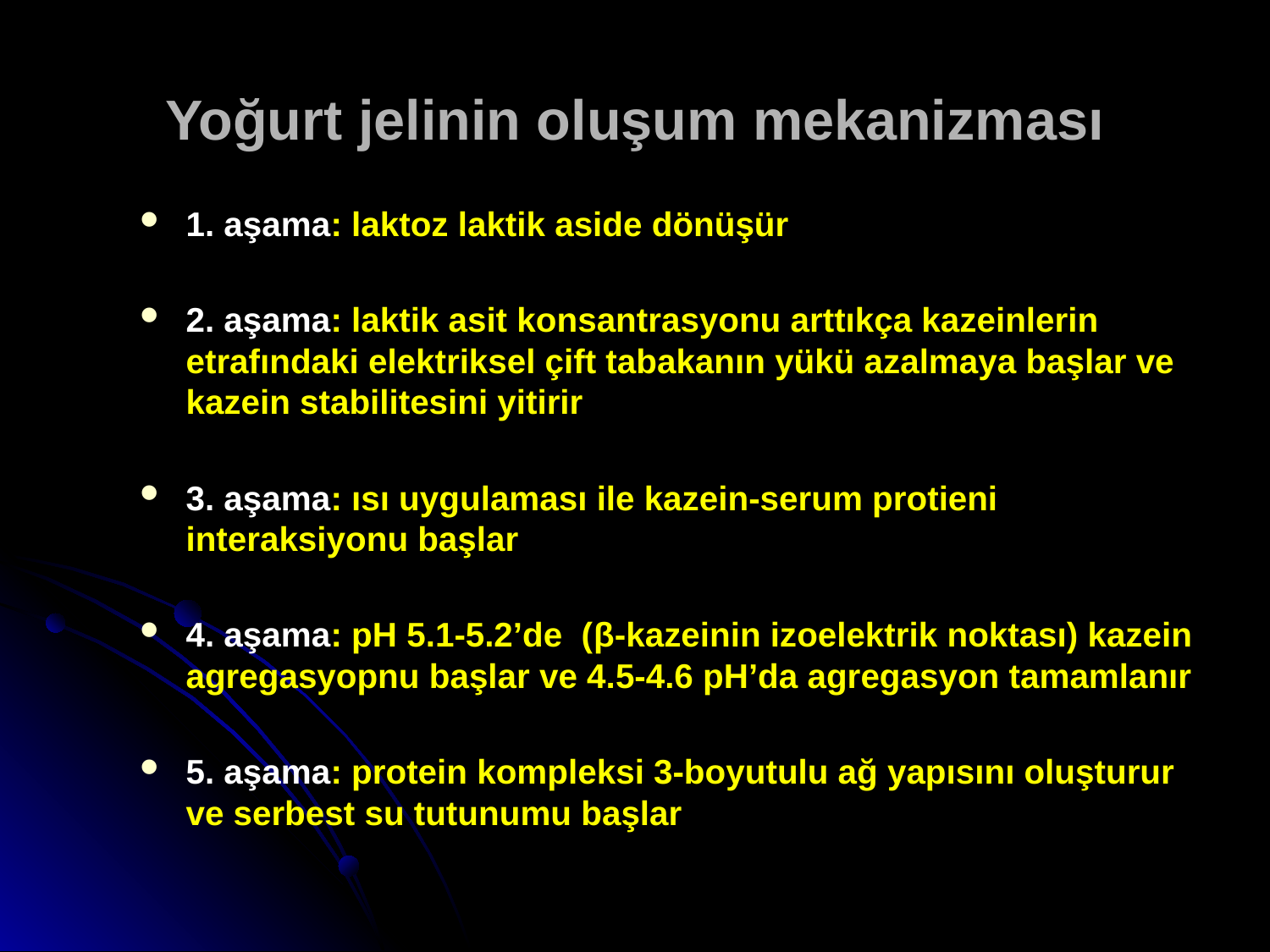

# Yoğurt jelinin oluşum mekanizması
1. aşama: laktoz laktik aside dönüşür

2. aşama: laktik asit konsantrasyonu arttıkça kazeinlerin etrafındaki elektriksel çift tabakanın yükü azalmaya başlar ve kazein stabilitesini yitirir

3. aşama: ısı uygulaması ile kazein-serum protieni interaksiyonu başlar

4. aşama: pH 5.1-5.2’de  (β-kazeinin izoelektrik noktası) kazein agregasyopnu başlar ve 4.5-4.6 pH’da agregasyon tamamlanır

5. aşama: protein kompleksi 3-boyutulu ağ yapısını oluşturur ve serbest su tutunumu başlar